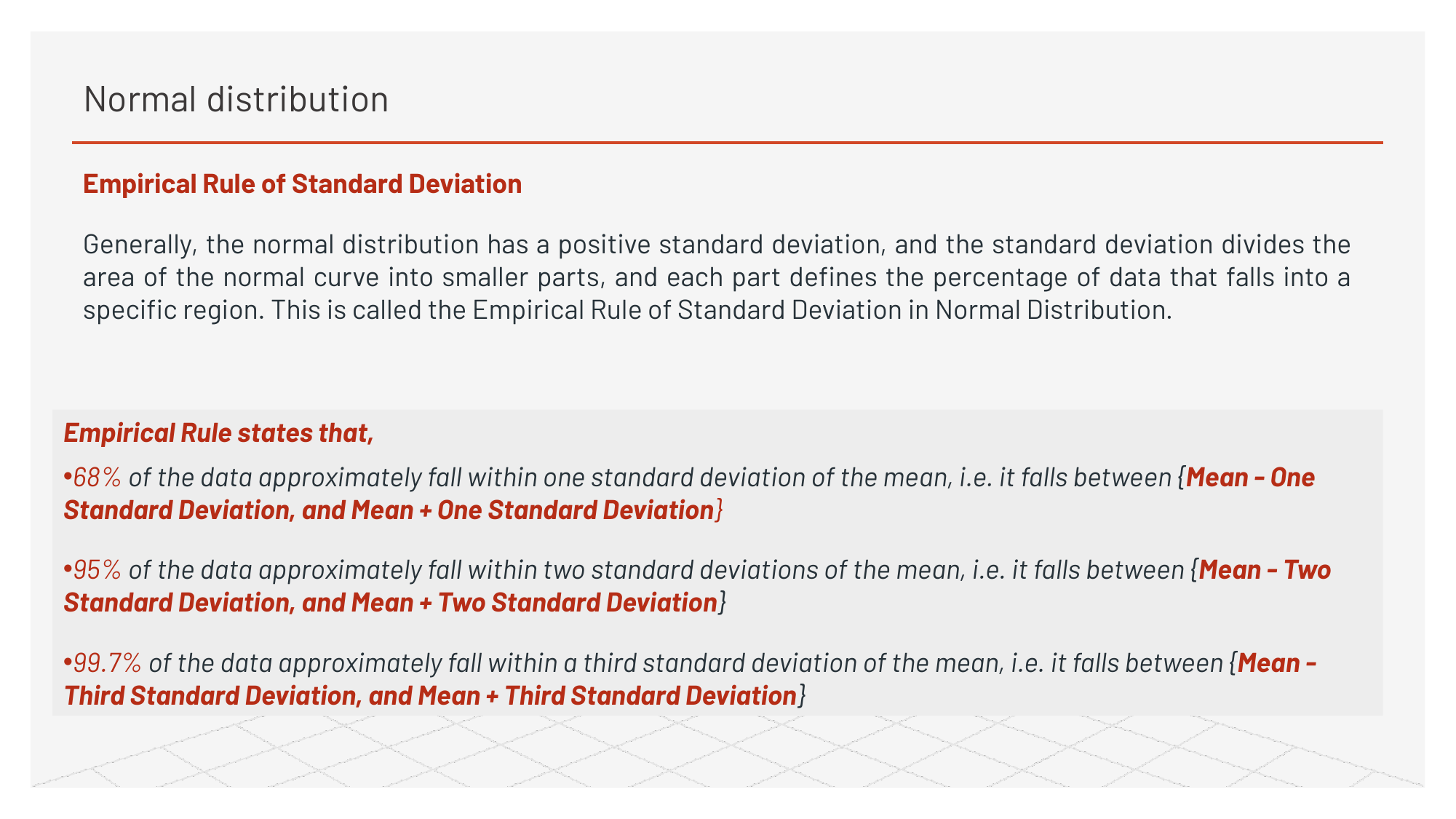

# Normal distribution
Empirical Rule of Standard Deviation
Generally, the normal distribution has a positive standard deviation, and the standard deviation divides the area of the normal curve into smaller parts, and each part defines the percentage of data that falls into a specific region. This is called the Empirical Rule of Standard Deviation in Normal Distribution.
Empirical Rule states that,
68% of the data approximately fall within one standard deviation of the mean, i.e. it falls between {Mean - One Standard Deviation, and Mean + One Standard Deviation}
95% of the data approximately fall within two standard deviations of the mean, i.e. it falls between {Mean - Two Standard Deviation, and Mean + Two Standard Deviation}
99.7% of the data approximately fall within a third standard deviation of the mean, i.e. it falls between {Mean - Third Standard Deviation, and Mean + Third Standard Deviation}